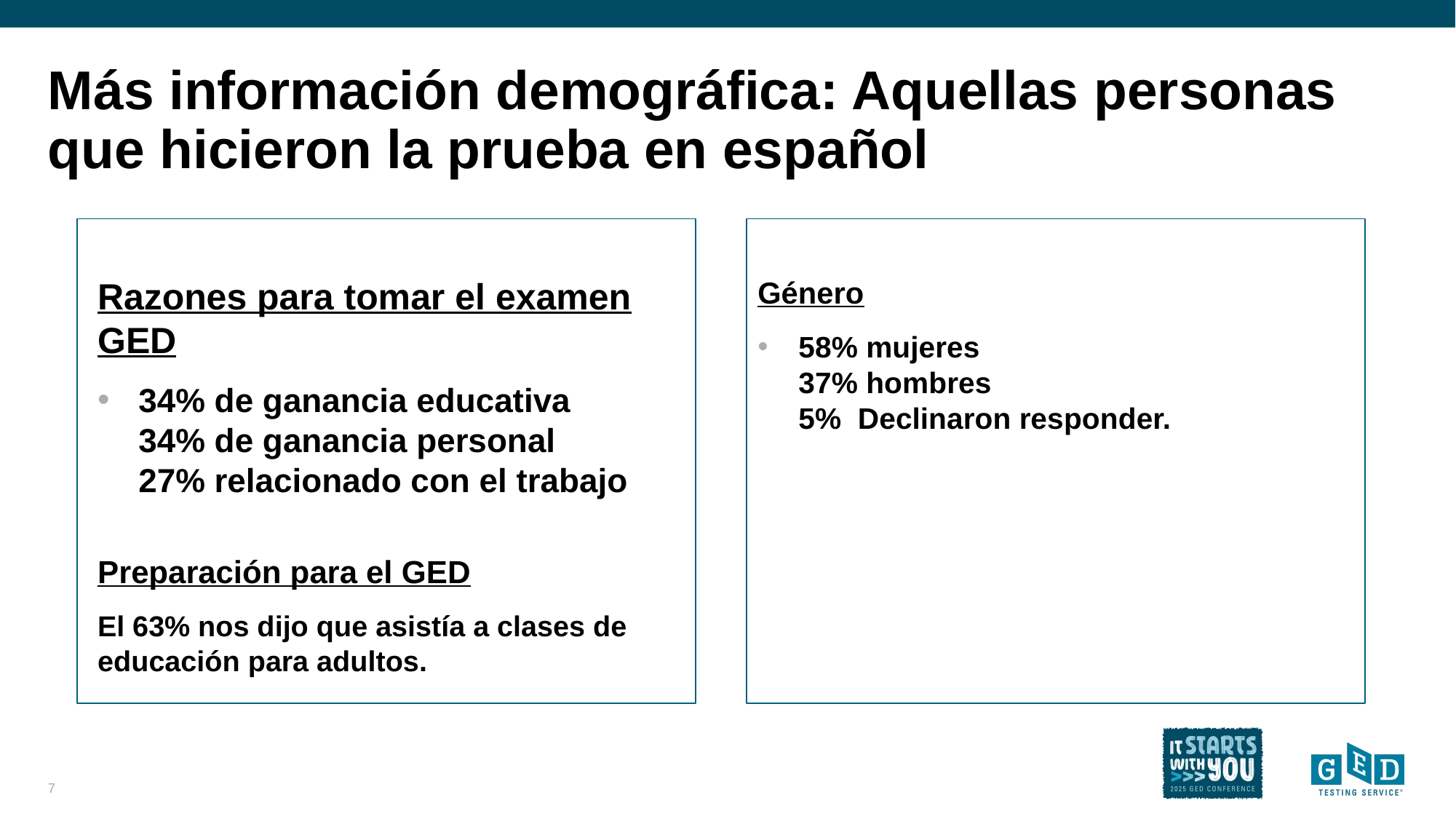

# Más información demográfica: Aquellas personas que hicieron la prueba en español

Razones para tomar el examen GED
34% de ganancia educativa
34% de ganancia personal
27% relacionado con el trabajo
Preparación para el GED
El 63% nos dijo que asistía a clases de educación para adultos.
Género
58% mujeres
37% hombres
5%  Declinaron responder.
7